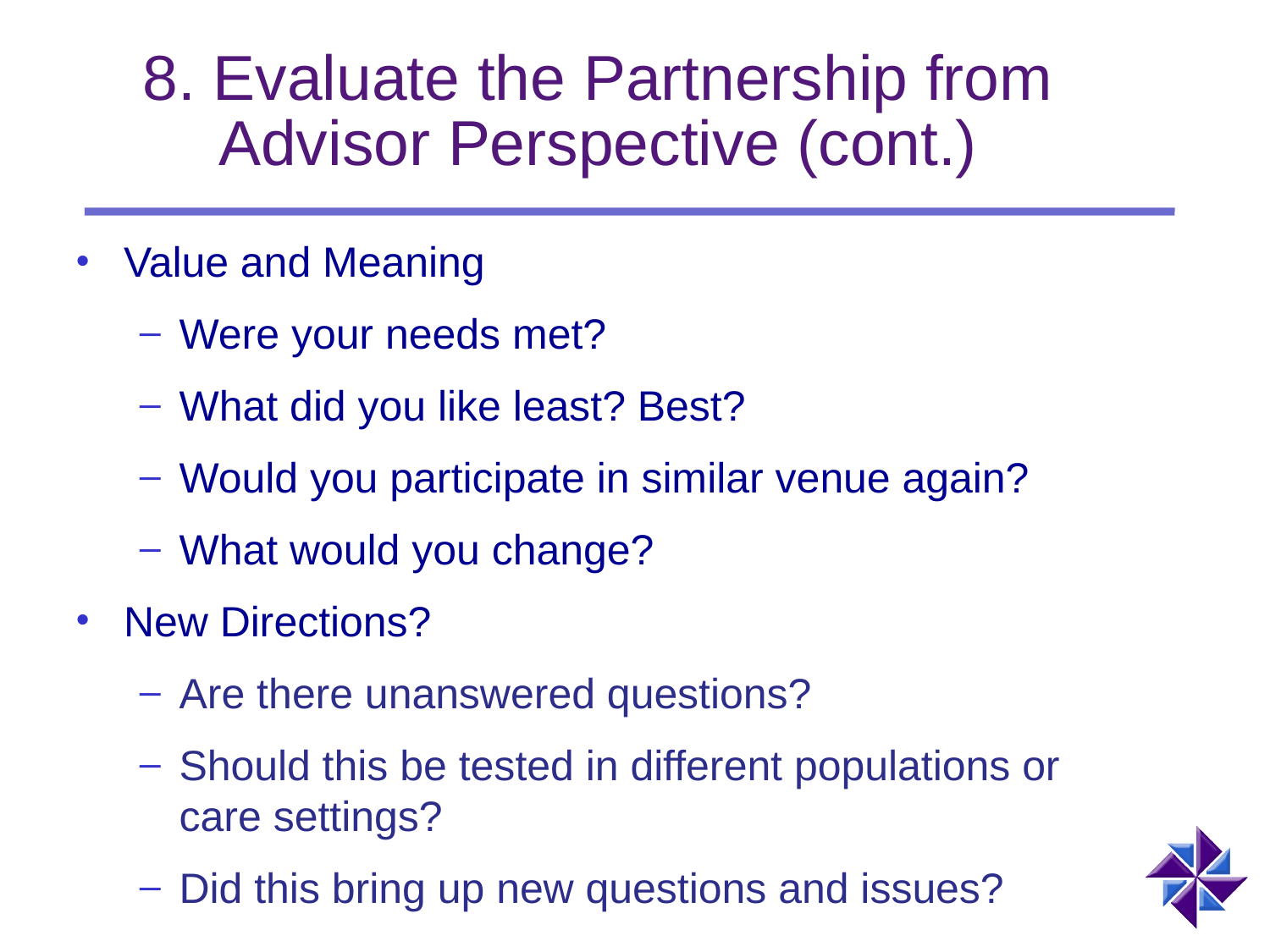

# 8. Evaluate the Partnership from Advisor Perspective (cont.)

Value and Meaning
Were your needs met?
What did you like least? Best?
Would you participate in similar venue again?
What would you change?
New Directions?
Are there unanswered questions?
Should this be tested in different populations or care settings?
Did this bring up new questions and issues?